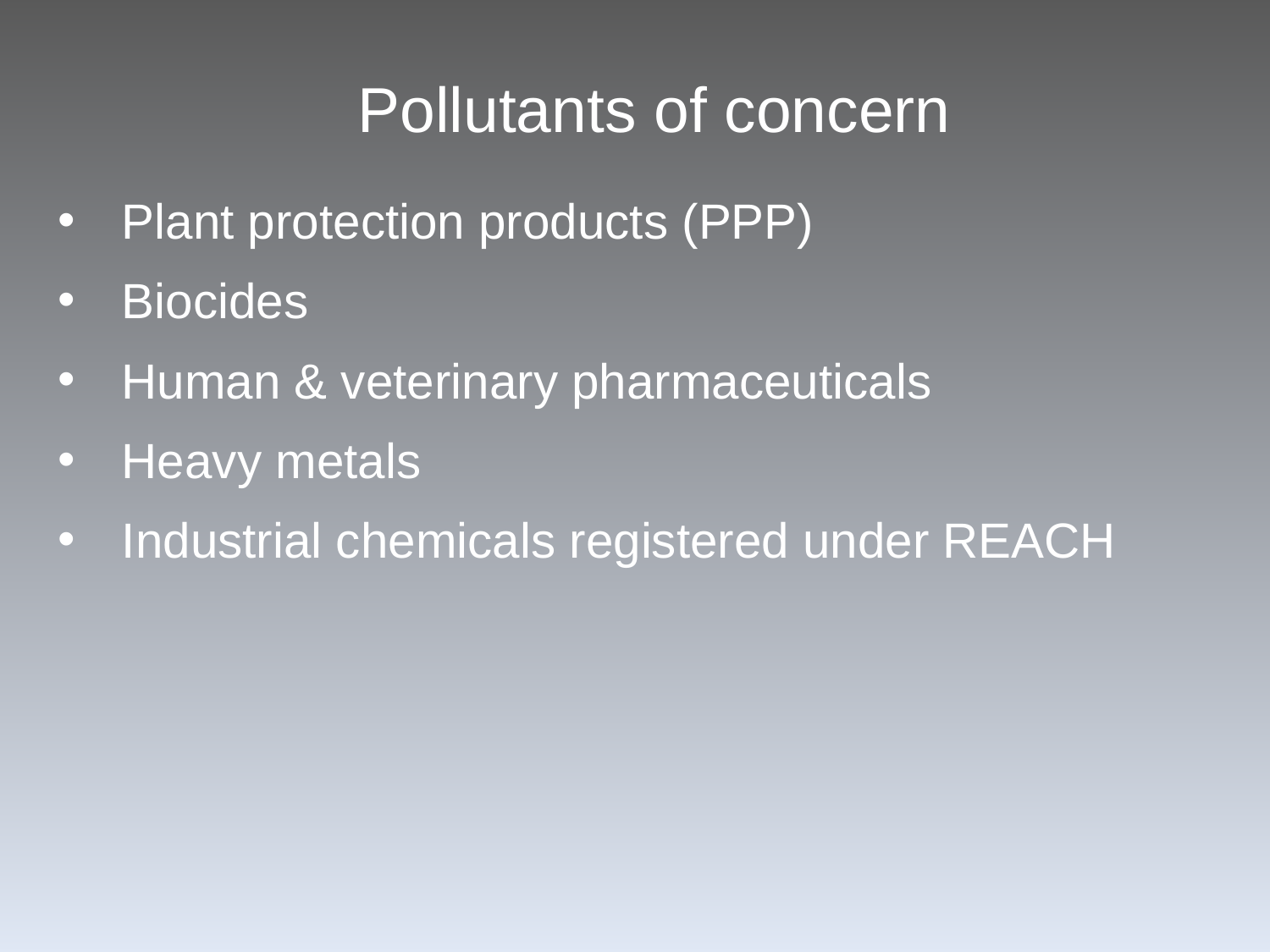

# Pollutants of concern
Plant protection products (PPP)
Biocides
Human & veterinary pharmaceuticals
Heavy metals
Industrial chemicals registered under REACH